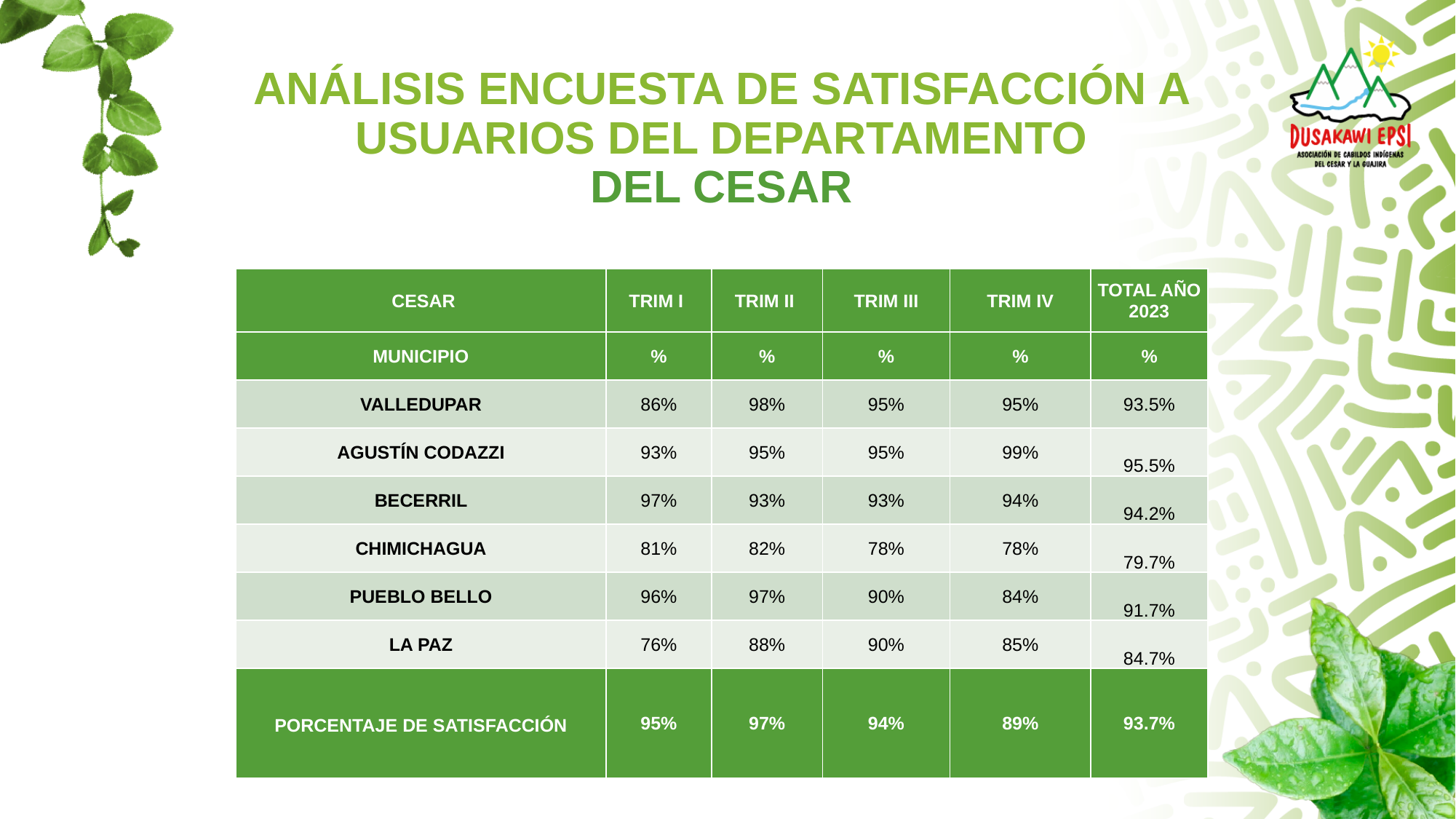

# ANÁLISIS ENCUESTA DE SATISFACCIÓN A USUARIOS DEL DEPARTAMENTO DEL CESAR
| CESAR | TRIM I | TRIM II | TRIM III | TRIM IV | TOTAL AÑO 2023 |
| --- | --- | --- | --- | --- | --- |
| MUNICIPIO | % | % | % | % | % |
| VALLEDUPAR | 86% | 98% | 95% | 95% | 93.5% |
| AGUSTÍN CODAZZI | 93% | 95% | 95% | 99% | 95.5% |
| BECERRIL | 97% | 93% | 93% | 94% | 94.2% |
| CHIMICHAGUA | 81% | 82% | 78% | 78% | 79.7% |
| PUEBLO BELLO | 96% | 97% | 90% | 84% | 91.7% |
| LA PAZ | 76% | 88% | 90% | 85% | 84.7% |
| PORCENTAJE DE SATISFACCIÓN | 95% | 97% | 94% | 89% | 93.7% |